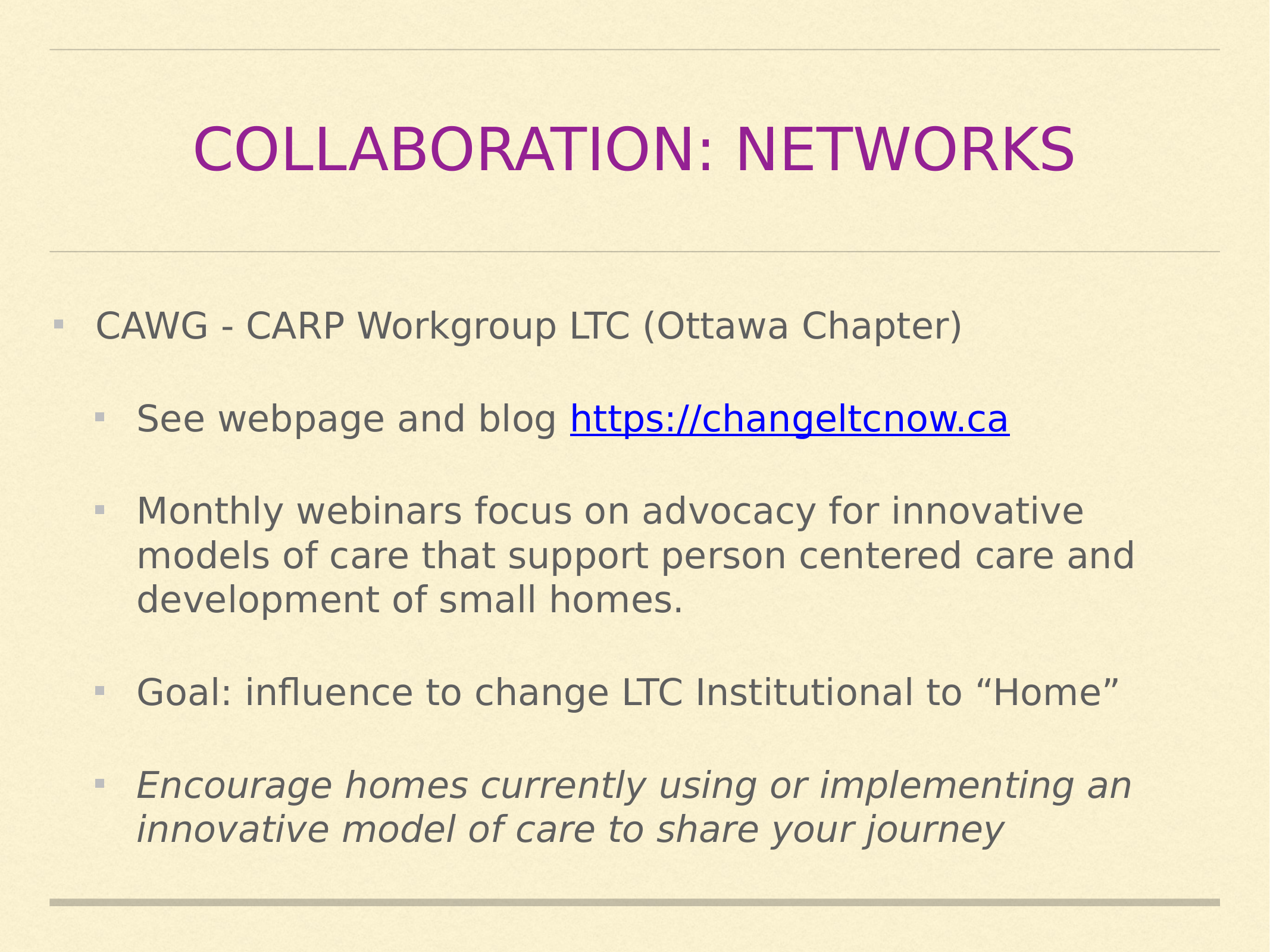

# Collaboration: Networks
CAWG - CARP Workgroup LTC (Ottawa Chapter)
See webpage and blog https://changeltcnow.ca
Monthly webinars focus on advocacy for innovative models of care that support person centered care and development of small homes.
Goal: influence to change LTC Institutional to “Home”
Encourage homes currently using or implementing an innovative model of care to share your journey